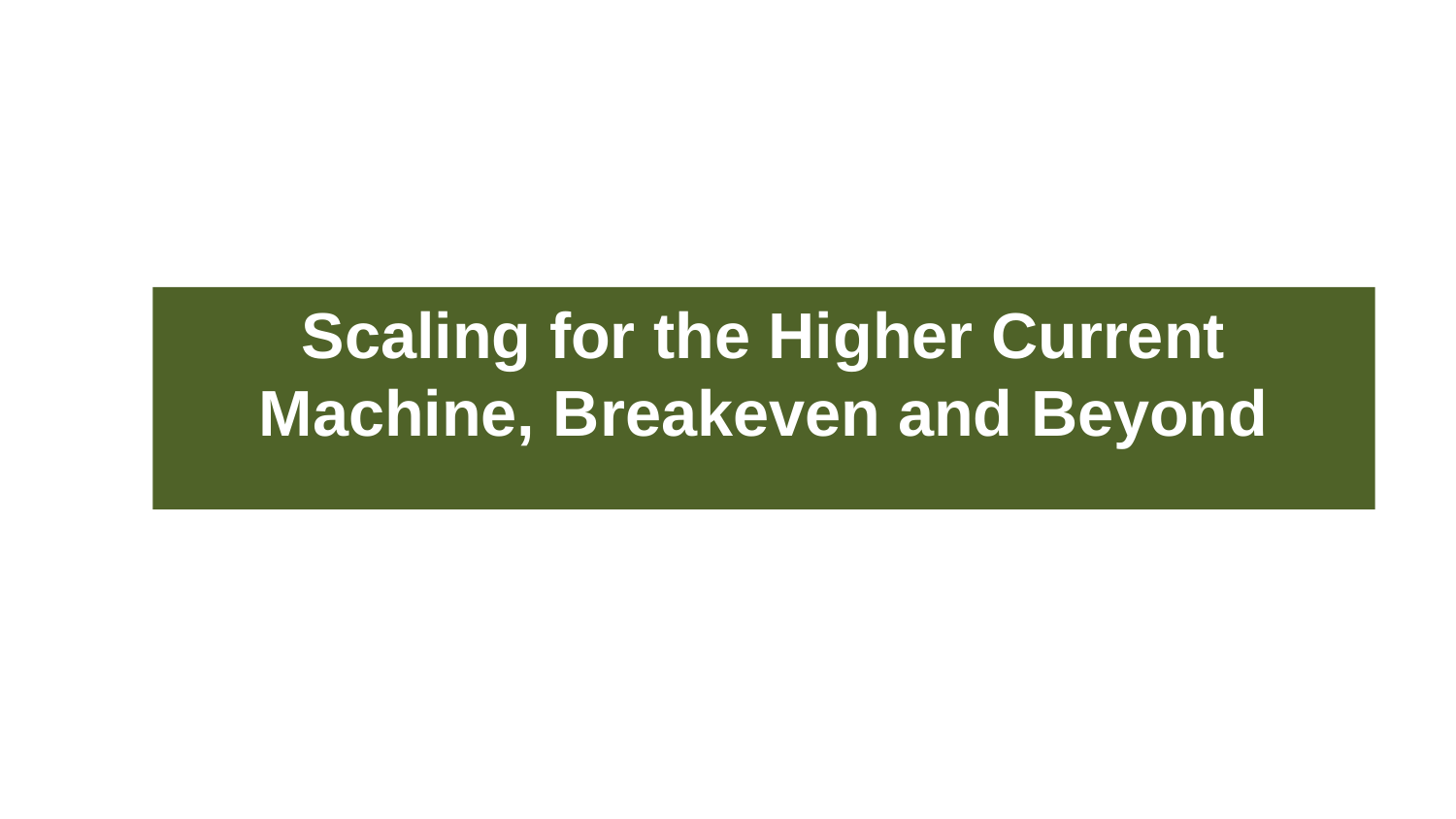

Scaling for the Higher Current Machine, Breakeven and Beyond